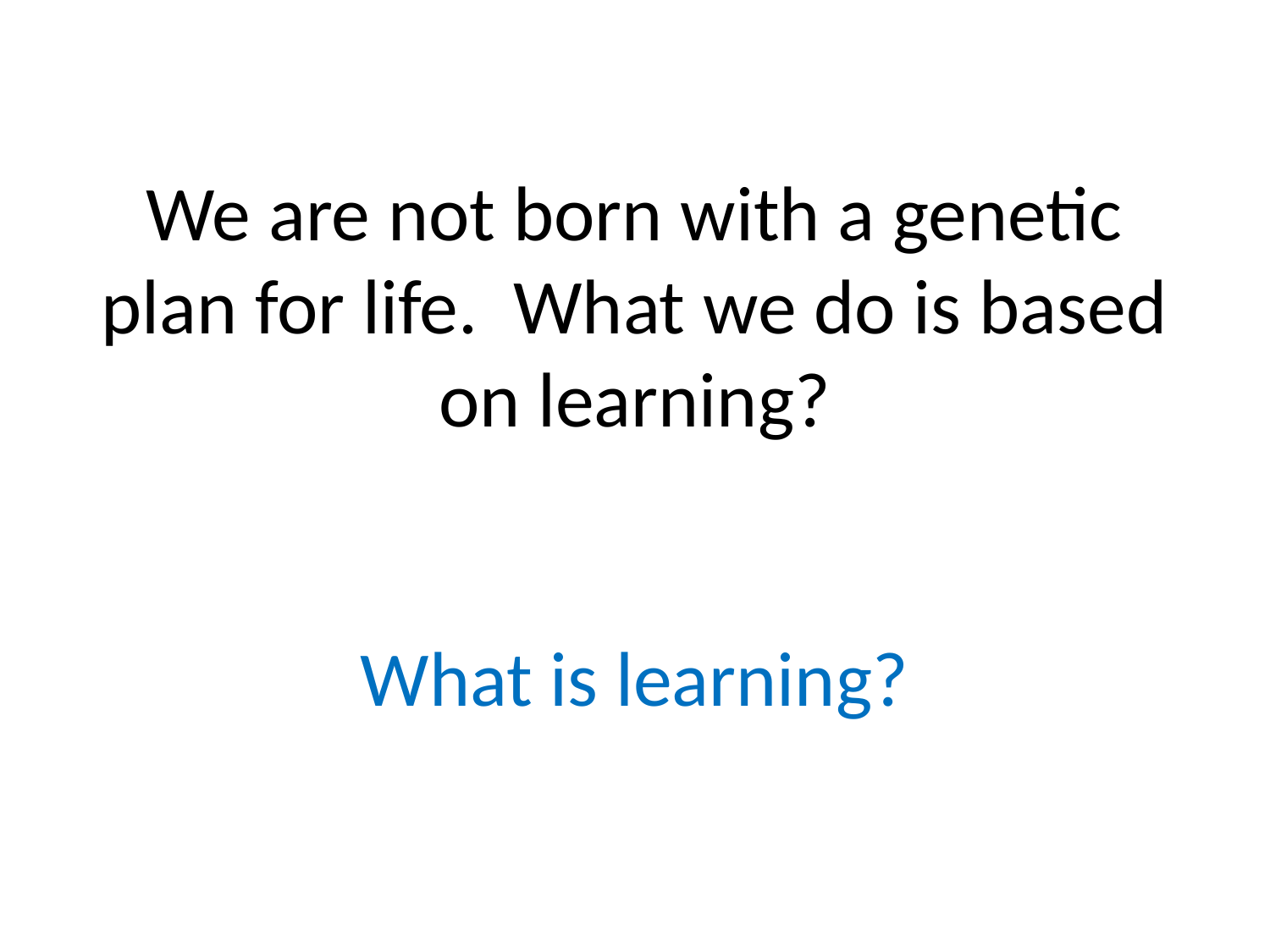

# We are not born with a genetic plan for life.  What we do is based on learning? What is learning?